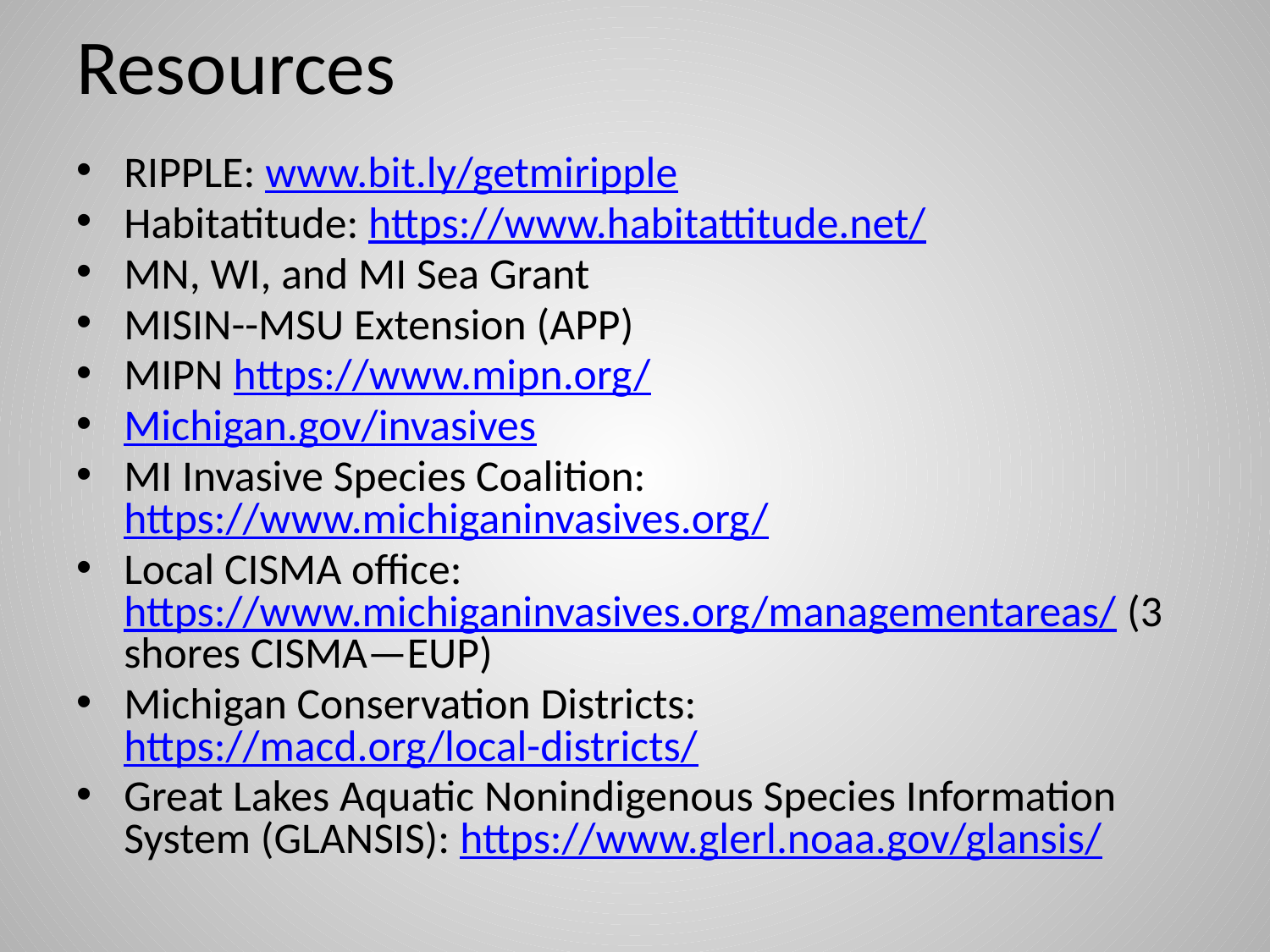

# Resources
RIPPLE: www.bit.ly/getmiripple
Habitatitude: https://www.habitattitude.net/
MN, WI, and MI Sea Grant
MISIN--MSU Extension (APP)
MIPN https://www.mipn.org/
Michigan.gov/invasives
MI Invasive Species Coalition: https://www.michiganinvasives.org/
Local CISMA office: https://www.michiganinvasives.org/managementareas/ (3 shores CISMA—EUP)
Michigan Conservation Districts: https://macd.org/local-districts/
Great Lakes Aquatic Nonindigenous Species Information System (GLANSIS): https://www.glerl.noaa.gov/glansis/